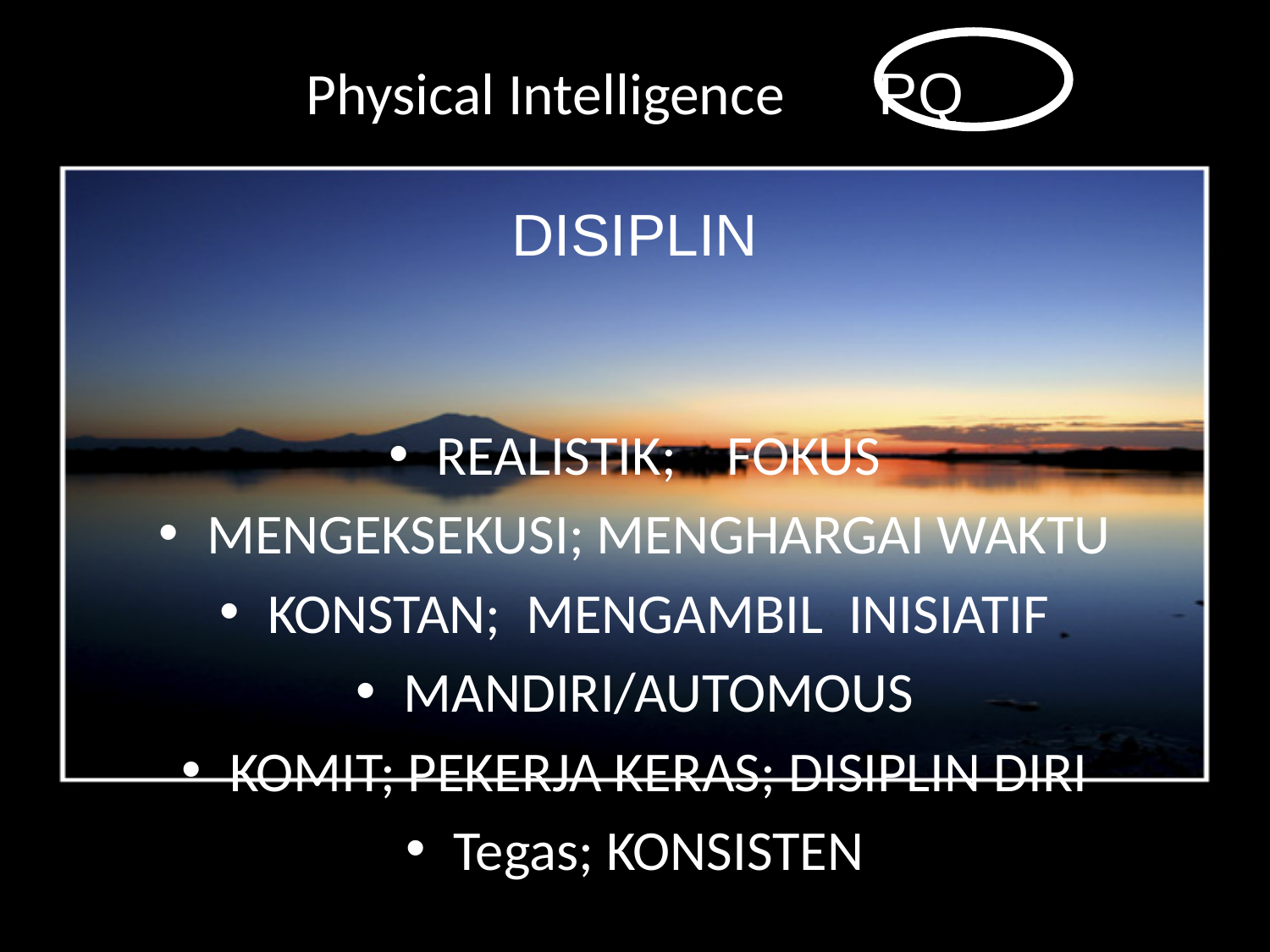

# Physical Intelligence       PQ DISIPLIN
REALISTIK;    FOKUS
MENGEKSEKUSI; MENGHARGAI WAKTU
KONSTAN;  MENGAMBIL  INISIATIF
MANDIRI/AUTOMOUS
KOMIT; PEKERJA KERAS; DISIPLIN DIRI
Tegas; KONSISTEN